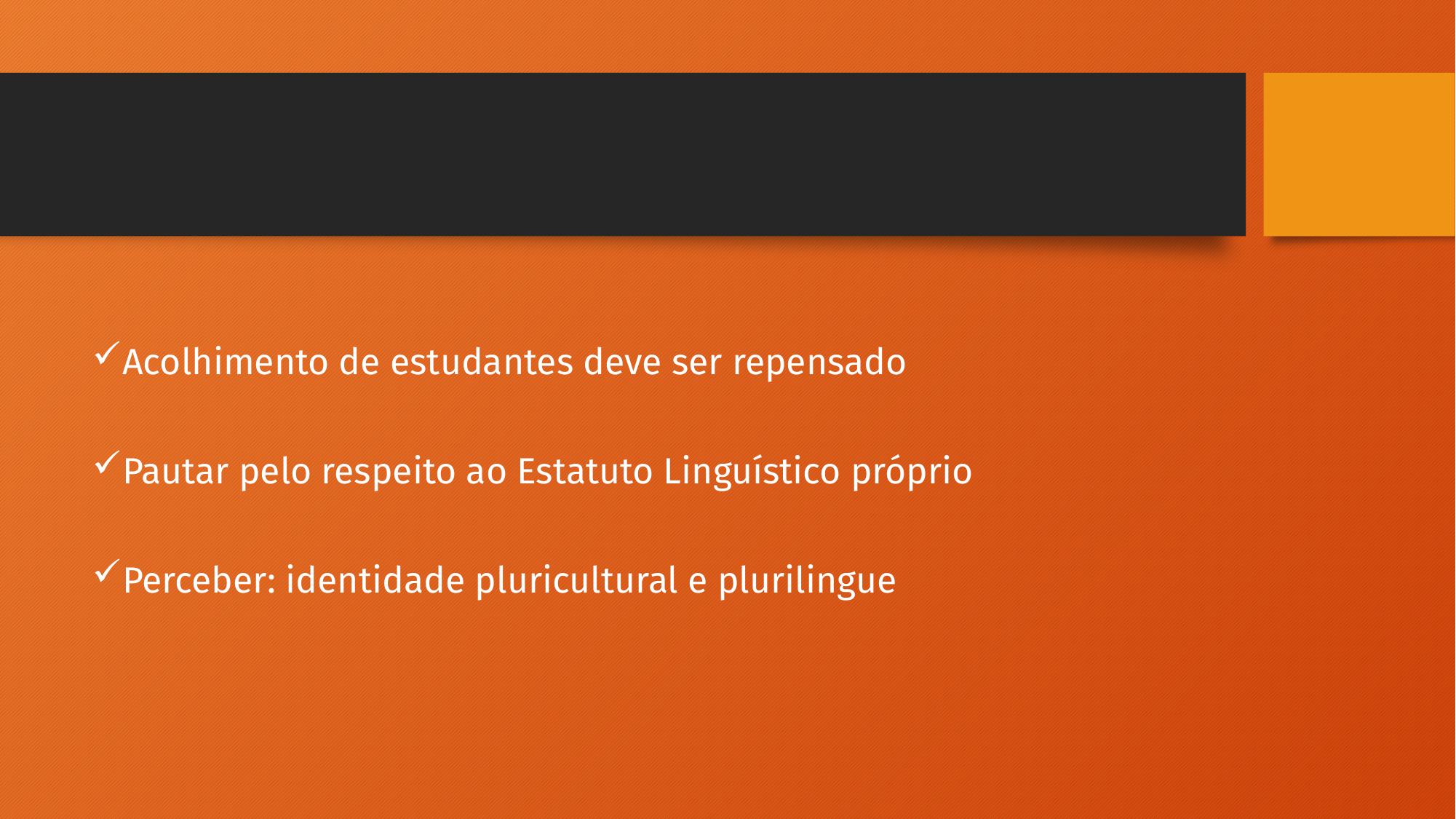

#

Acolhimento de estudantes deve ser repensado

Pautar pelo respeito ao Estatuto Linguístico próprio

Perceber: identidade pluricultural e plurilingue